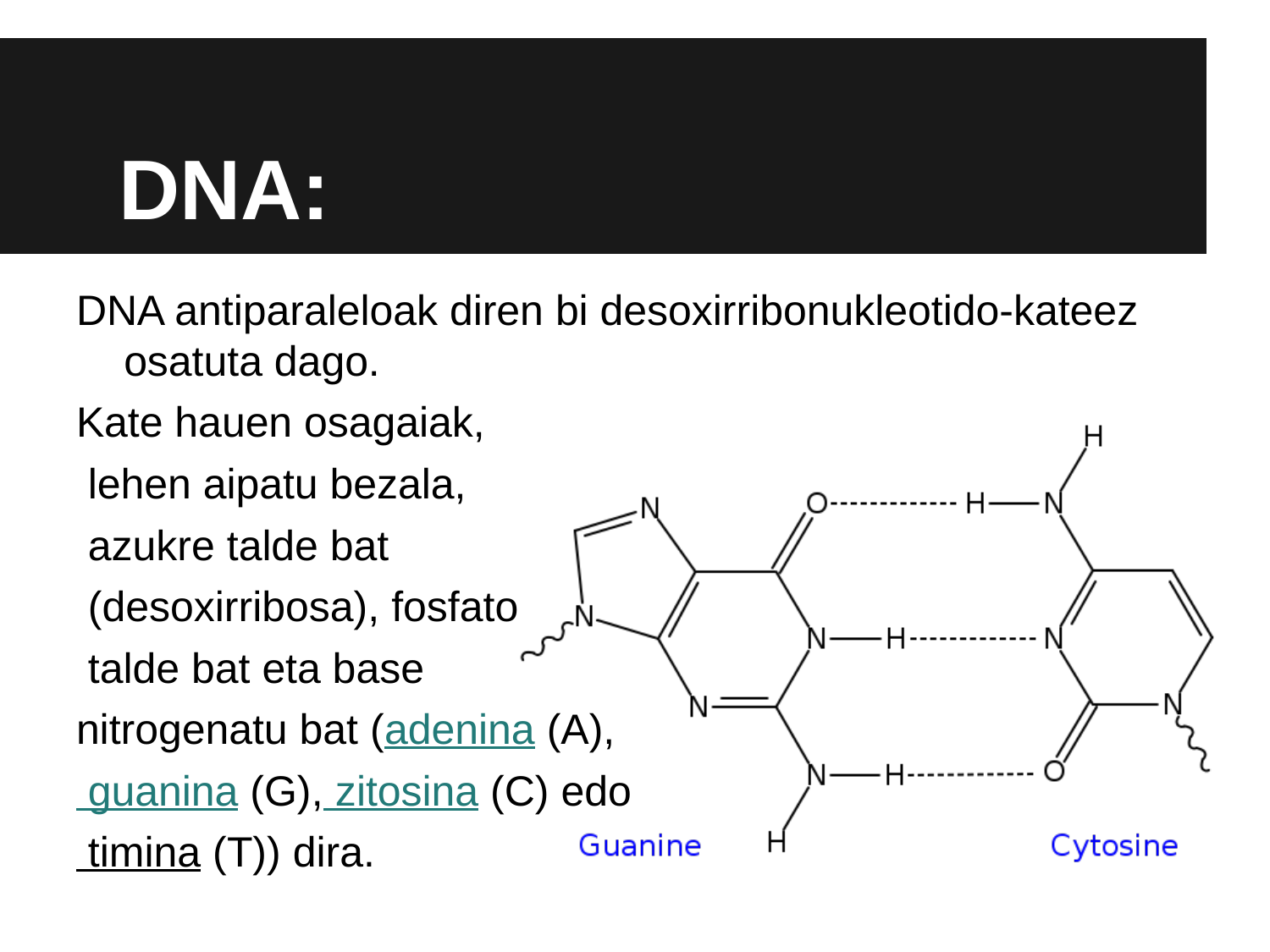

# DNA:
DNA antiparaleloak diren bi desoxirribonukleotido-kateez osatuta dago.
Kate hauen osagaiak,
 lehen aipatu bezala,
 azukre talde bat
 (desoxirribosa), fosfato
 talde bat eta base
nitrogenatu bat (adenina (A),
 guanina (G), zitosina (C) edo
 timina (T)) dira.